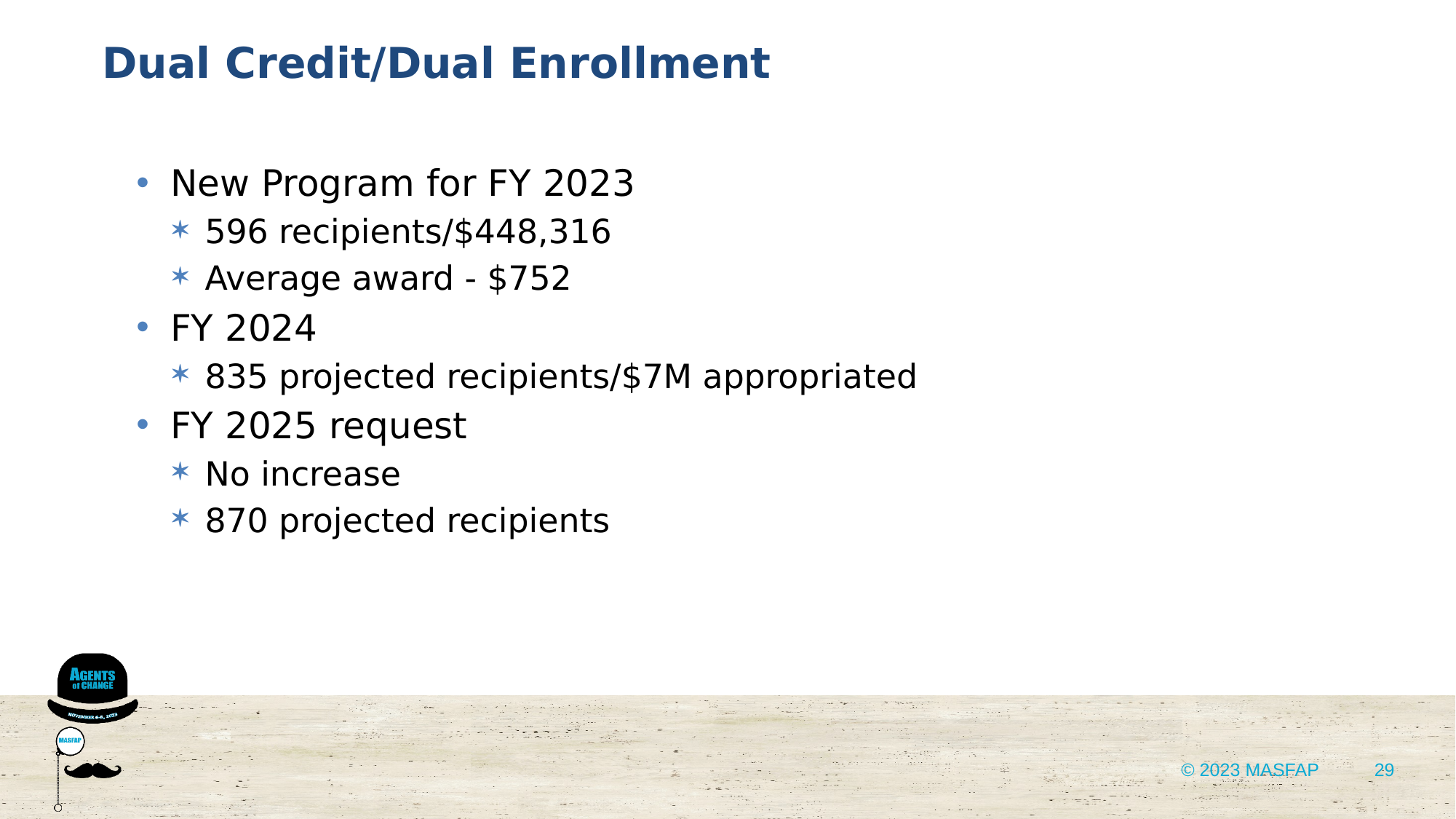

Dual Credit/Dual Enrollment
New Program for FY 2023
596 recipients/$448,316
Average award - $752
FY 2024
835 projected recipients/$7M appropriated
FY 2025 request
No increase
870 projected recipients
29
© 2023 MASFAP